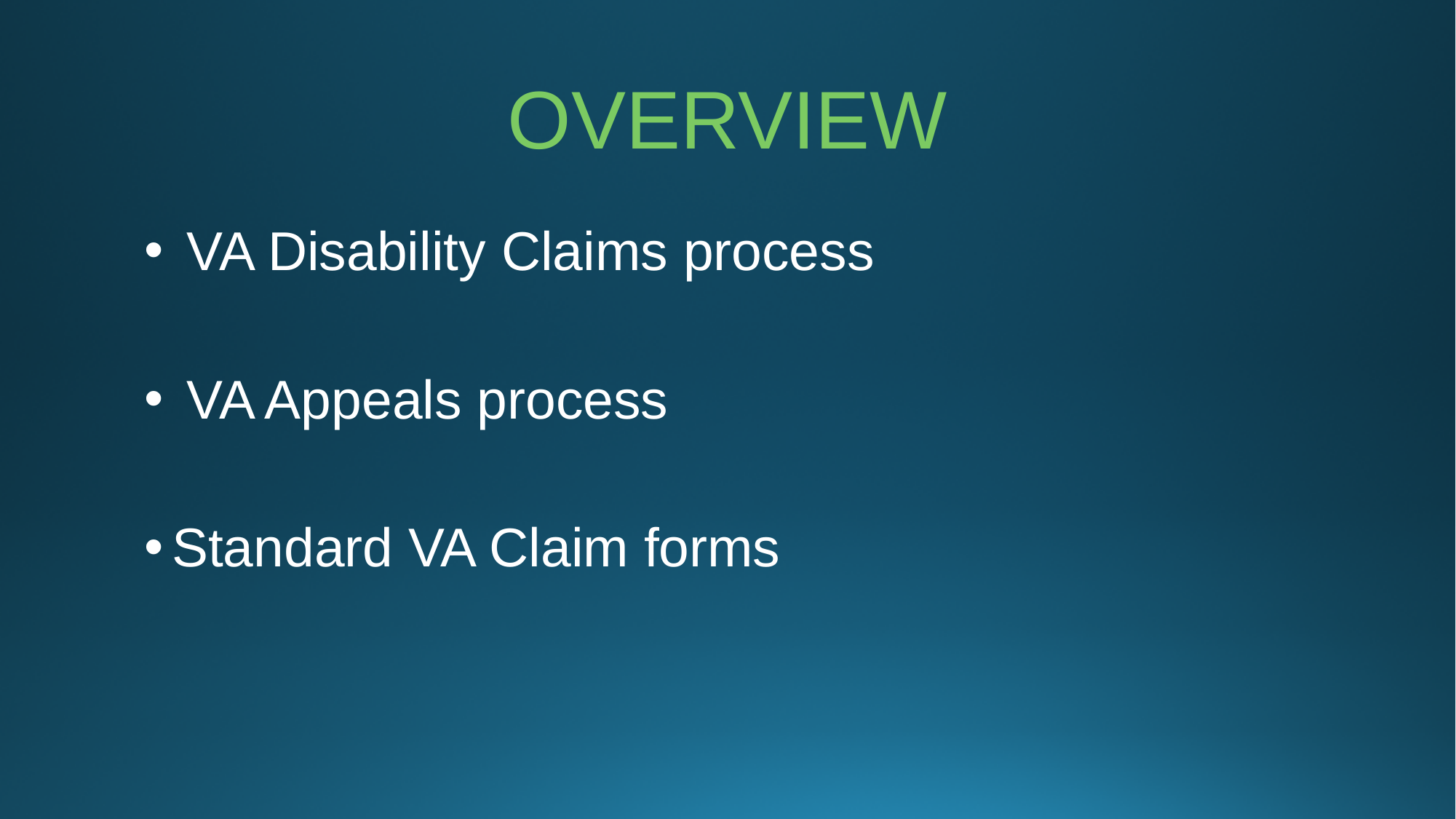

# OVERVIEW
 VA Disability Claims process

 VA Appeals process

Standard VA Claim forms